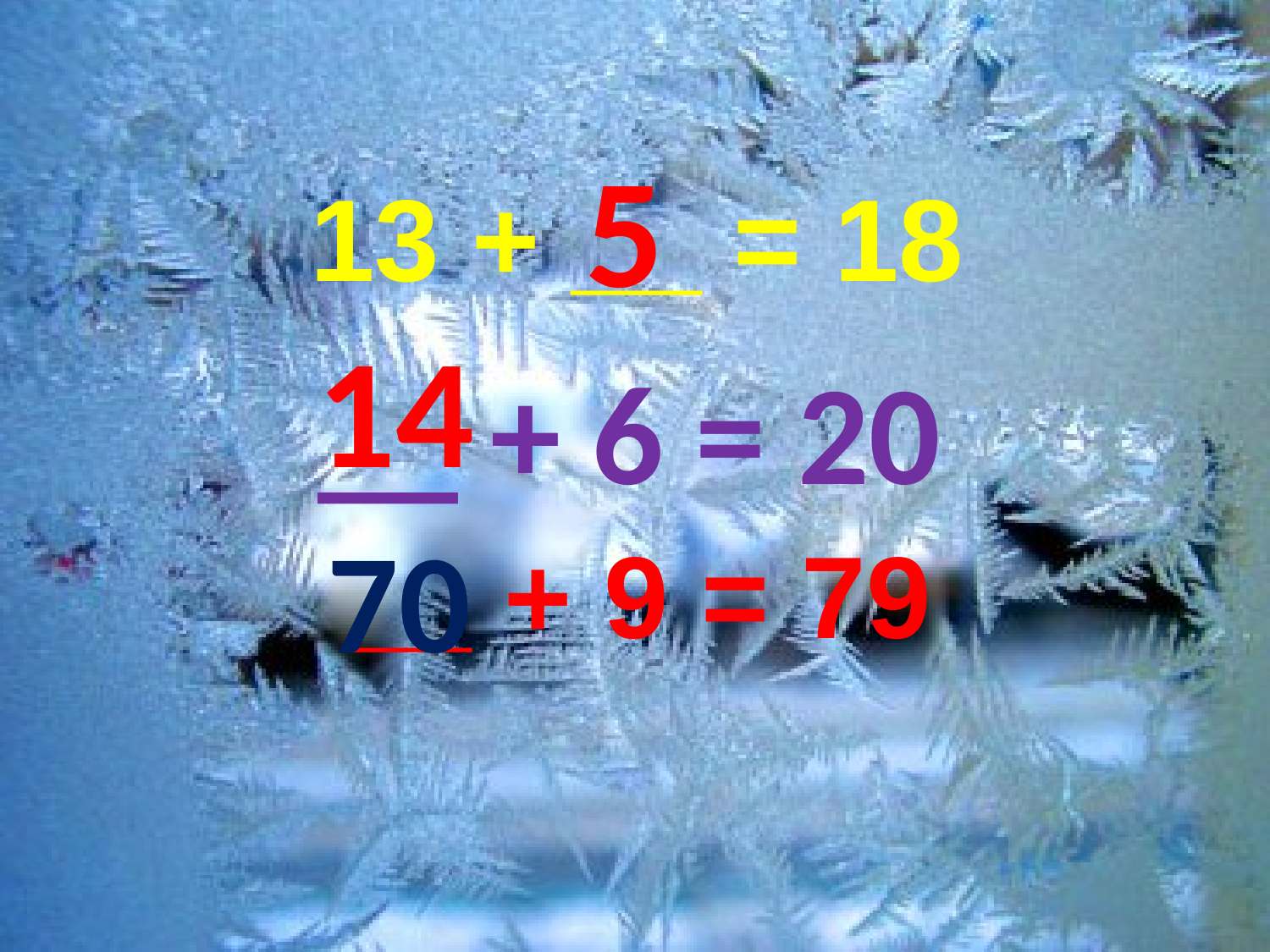

5
13 + __ = 18

14
__ + 6 = 20
70
__ + 9 = 79